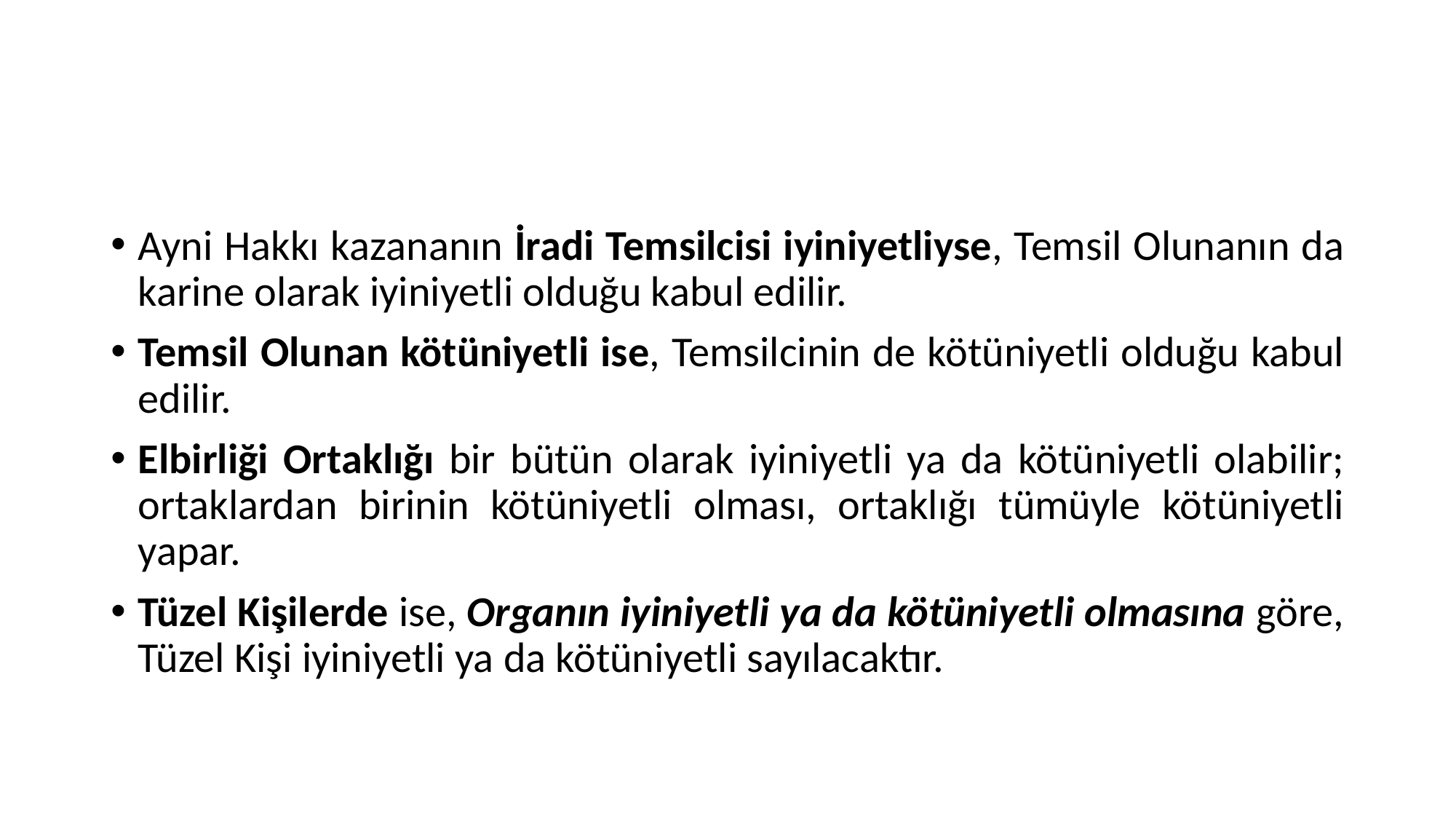

#
Ayni Hakkı kazananın İradi Temsilcisi iyiniyetliyse, Temsil Olunanın da karine olarak iyiniyetli olduğu kabul edilir.
Temsil Olunan kötüniyetli ise, Temsilcinin de kötüniyetli olduğu kabul edilir.
Elbirliği Ortaklığı bir bütün olarak iyiniyetli ya da kötüniyetli olabilir; ortaklardan birinin kötüniyetli olması, ortaklığı tümüyle kötüniyetli yapar.
Tüzel Kişilerde ise, Organın iyiniyetli ya da kötüniyetli olmasına göre, Tüzel Kişi iyiniyetli ya da kötüniyetli sayılacaktır.